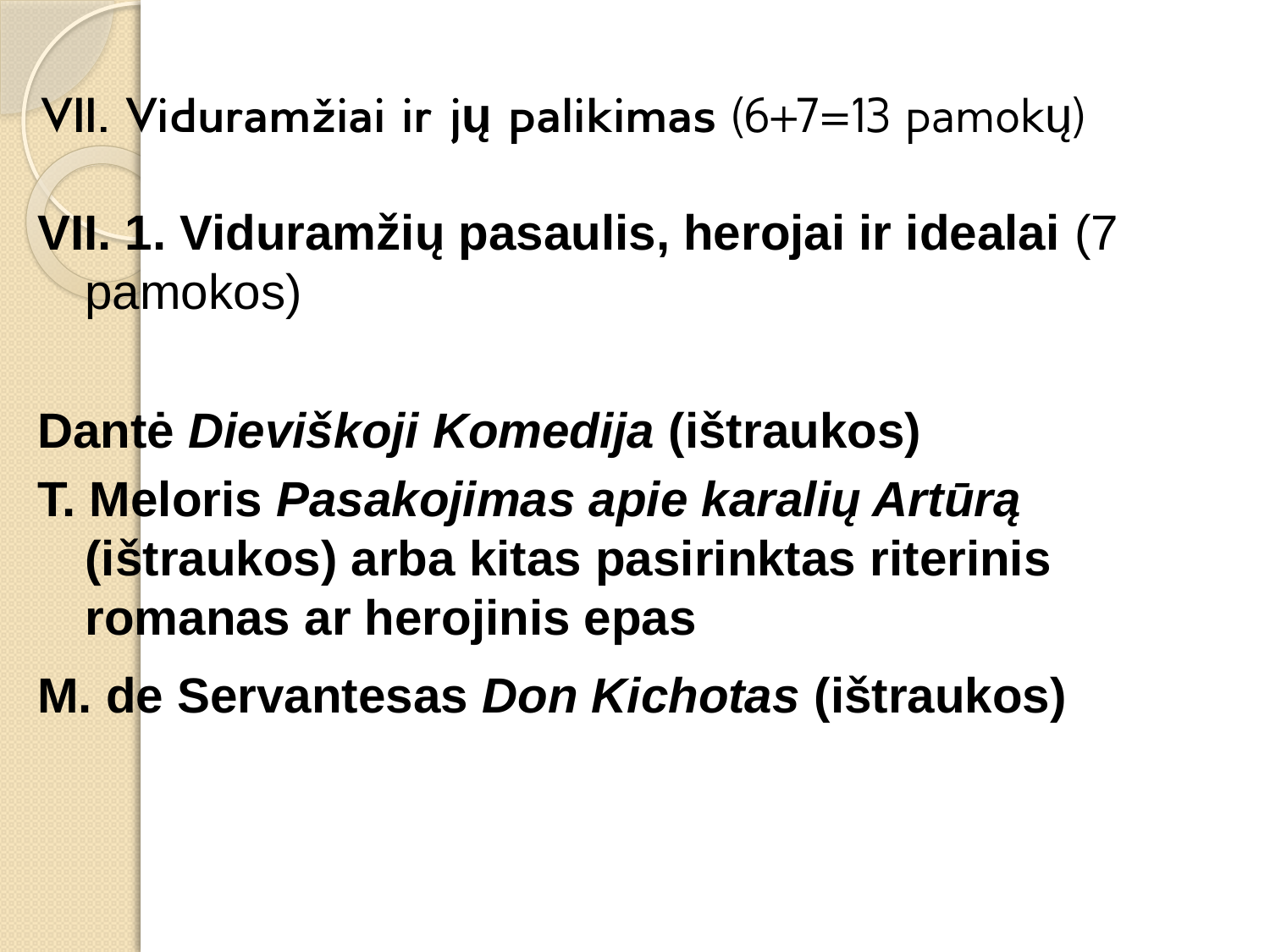

VII. Viduramžiai ir jų palikimas (6+7=13 pamokų)

VII. 1. Viduramžių pasaulis, herojai ir idealai (7 pamokos)

Dantė Dieviškoji Komedija (ištraukos)
T. Meloris Pasakojimas apie karalių Artūrą (ištraukos) arba kitas pasirinktas riterinis romanas ar herojinis epas
M. de Servantesas Don Kichotas (ištraukos)